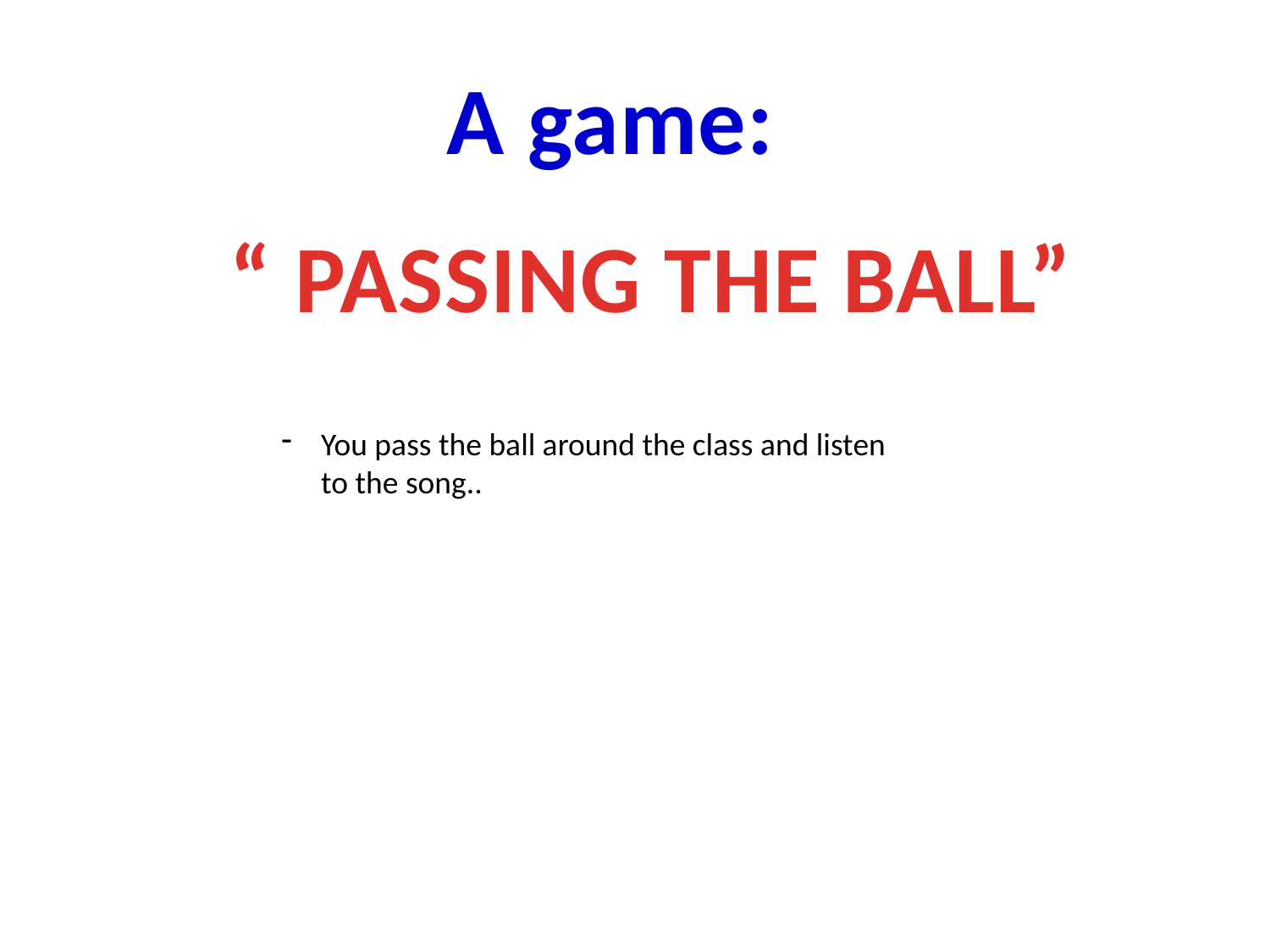

A game:
 “ PASSING THE BALL”
You pass the ball around the class and listen to the song..